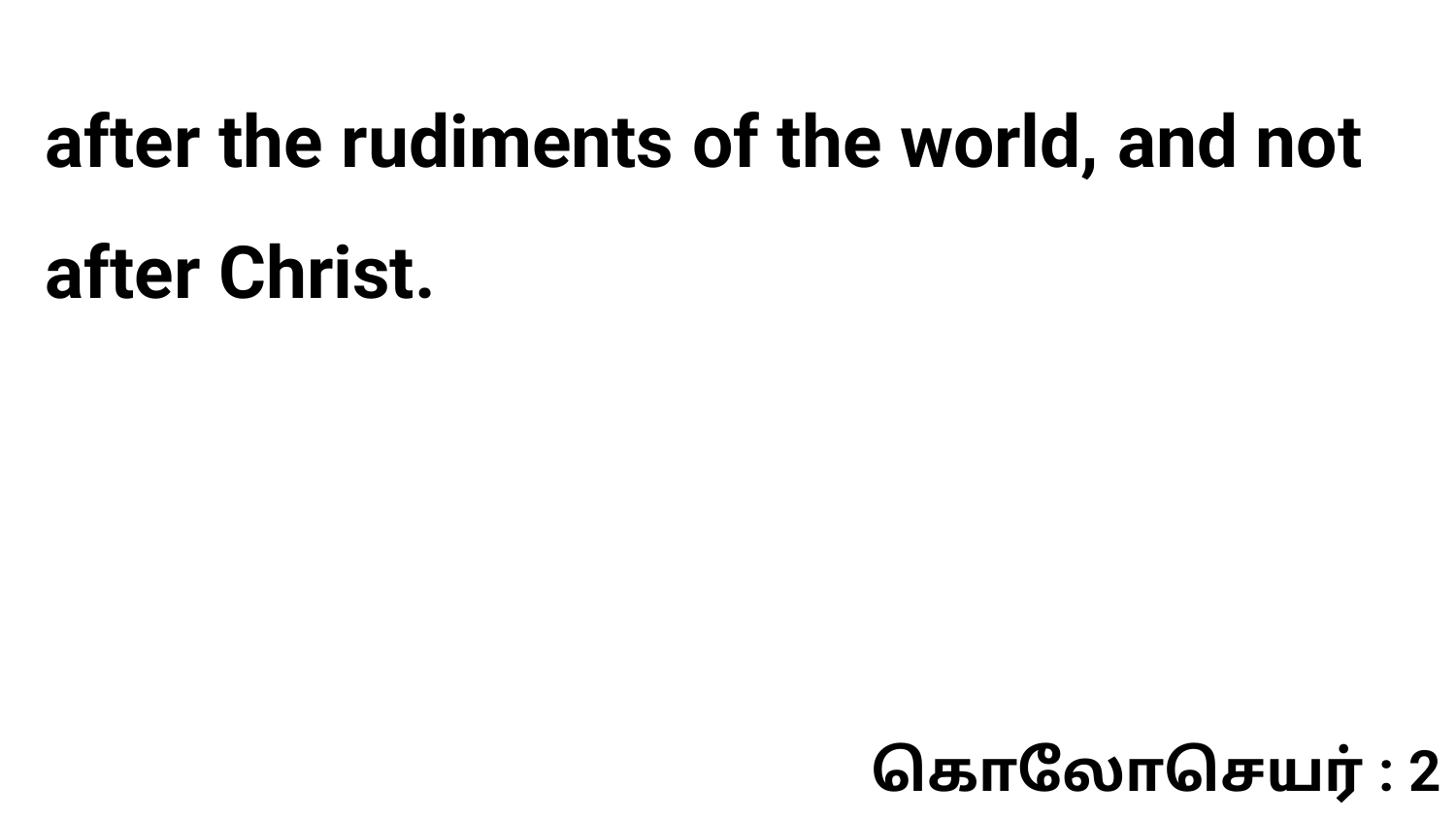

after the rudiments of the world, and not after Christ.
கொலோசெயர் : 2